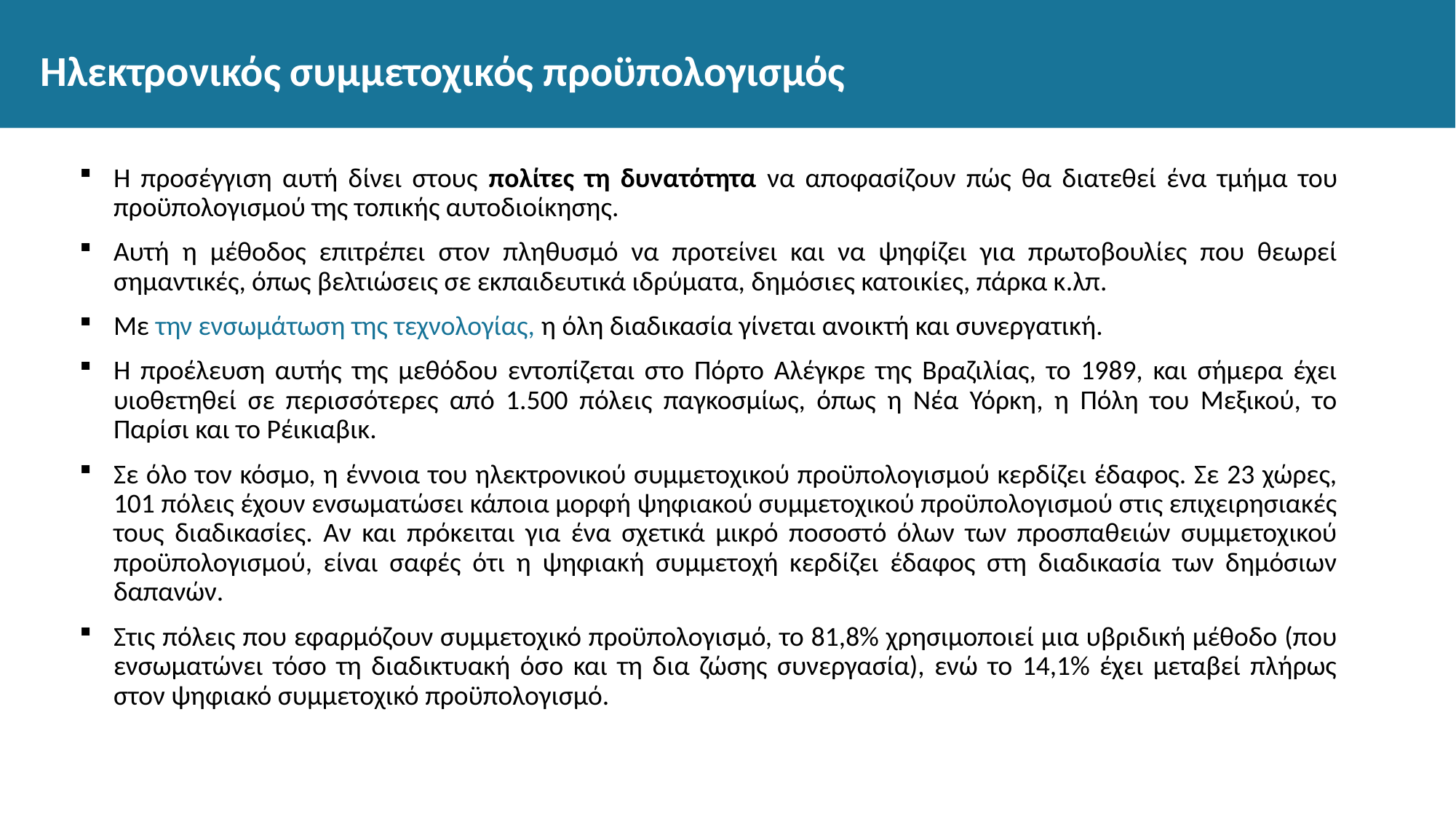

# Ηλεκτρονικός συμμετοχικός προϋπολογισμός
Η προσέγγιση αυτή δίνει στους πολίτες τη δυνατότητα να αποφασίζουν πώς θα διατεθεί ένα τμήμα του προϋπολογισμού της τοπικής αυτοδιοίκησης.
Αυτή η μέθοδος επιτρέπει στον πληθυσμό να προτείνει και να ψηφίζει για πρωτοβουλίες που θεωρεί σημαντικές, όπως βελτιώσεις σε εκπαιδευτικά ιδρύματα, δημόσιες κατοικίες, πάρκα κ.λπ.
Με την ενσωμάτωση της τεχνολογίας, η όλη διαδικασία γίνεται ανοικτή και συνεργατική.
Η προέλευση αυτής της μεθόδου εντοπίζεται στο Πόρτο Αλέγκρε της Βραζιλίας, το 1989, και σήμερα έχει υιοθετηθεί σε περισσότερες από 1.500 πόλεις παγκοσμίως, όπως η Νέα Υόρκη, η Πόλη του Μεξικού, το Παρίσι και το Ρέικιαβικ.
Σε όλο τον κόσμο, η έννοια του ηλεκτρονικού συμμετοχικού προϋπολογισμού κερδίζει έδαφος. Σε 23 χώρες, 101 πόλεις έχουν ενσωματώσει κάποια μορφή ψηφιακού συμμετοχικού προϋπολογισμού στις επιχειρησιακές τους διαδικασίες. Αν και πρόκειται για ένα σχετικά μικρό ποσοστό όλων των προσπαθειών συμμετοχικού προϋπολογισμού, είναι σαφές ότι η ψηφιακή συμμετοχή κερδίζει έδαφος στη διαδικασία των δημόσιων δαπανών.
Στις πόλεις που εφαρμόζουν συμμετοχικό προϋπολογισμό, το 81,8% χρησιμοποιεί μια υβριδική μέθοδο (που ενσωματώνει τόσο τη διαδικτυακή όσο και τη δια ζώσης συνεργασία), ενώ το 14,1% έχει μεταβεί πλήρως στον ψηφιακό συμμετοχικό προϋπολογισμό.